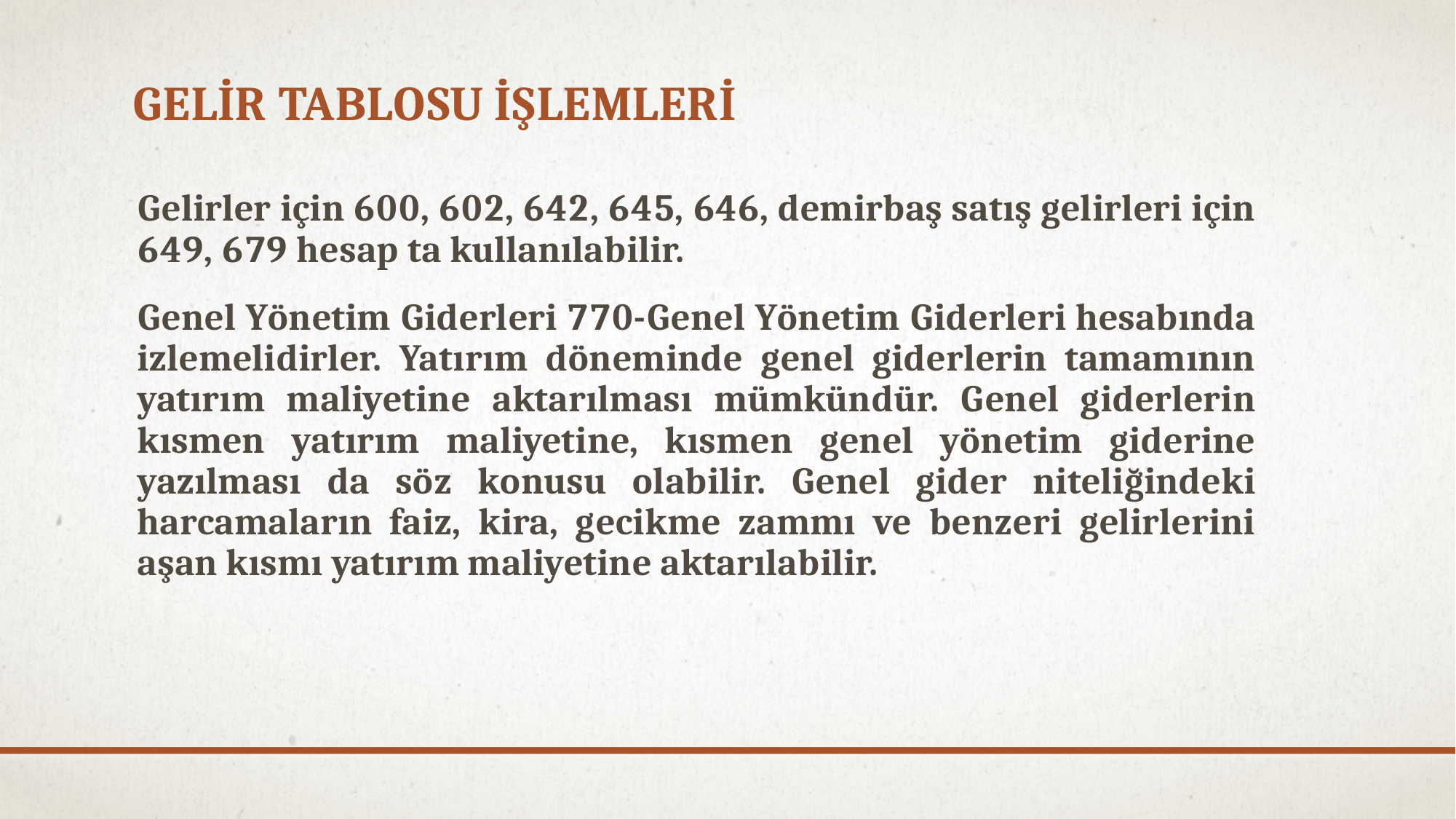

# Gelir Tablosu işlemleri
Gelirler için 600, 602, 642, 645, 646, demirbaş satış gelirleri için 649, 679 hesap ta kullanılabilir.
Genel Yönetim Giderleri 770-Genel Yönetim Giderleri hesabında izlemelidirler. Yatırım döneminde genel giderlerin tamamının yatırım maliyetine aktarılması mümkündür. Genel giderlerin kısmen yatırım maliyetine, kısmen genel yönetim giderine yazılması da söz konusu olabilir. Genel gider niteliğindeki harcamaların faiz, kira, gecikme zammı ve benzeri gelirlerini aşan kısmı yatırım maliyetine aktarılabilir.